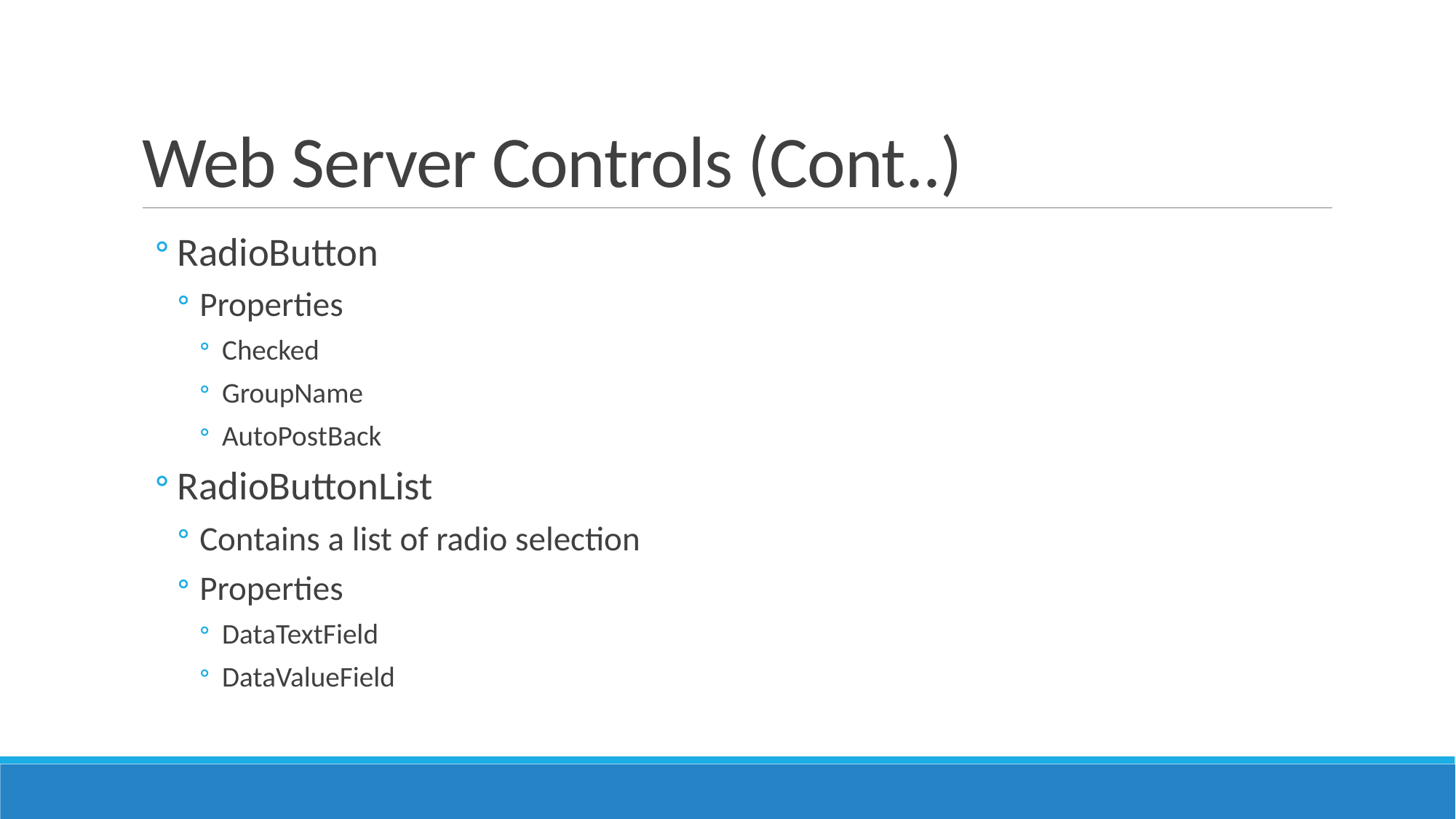

# Web Server Controls (Cont..)
RadioButton
Properties
Checked
GroupName
AutoPostBack
RadioButtonList
Contains a list of radio selection
Properties
DataTextField
DataValueField